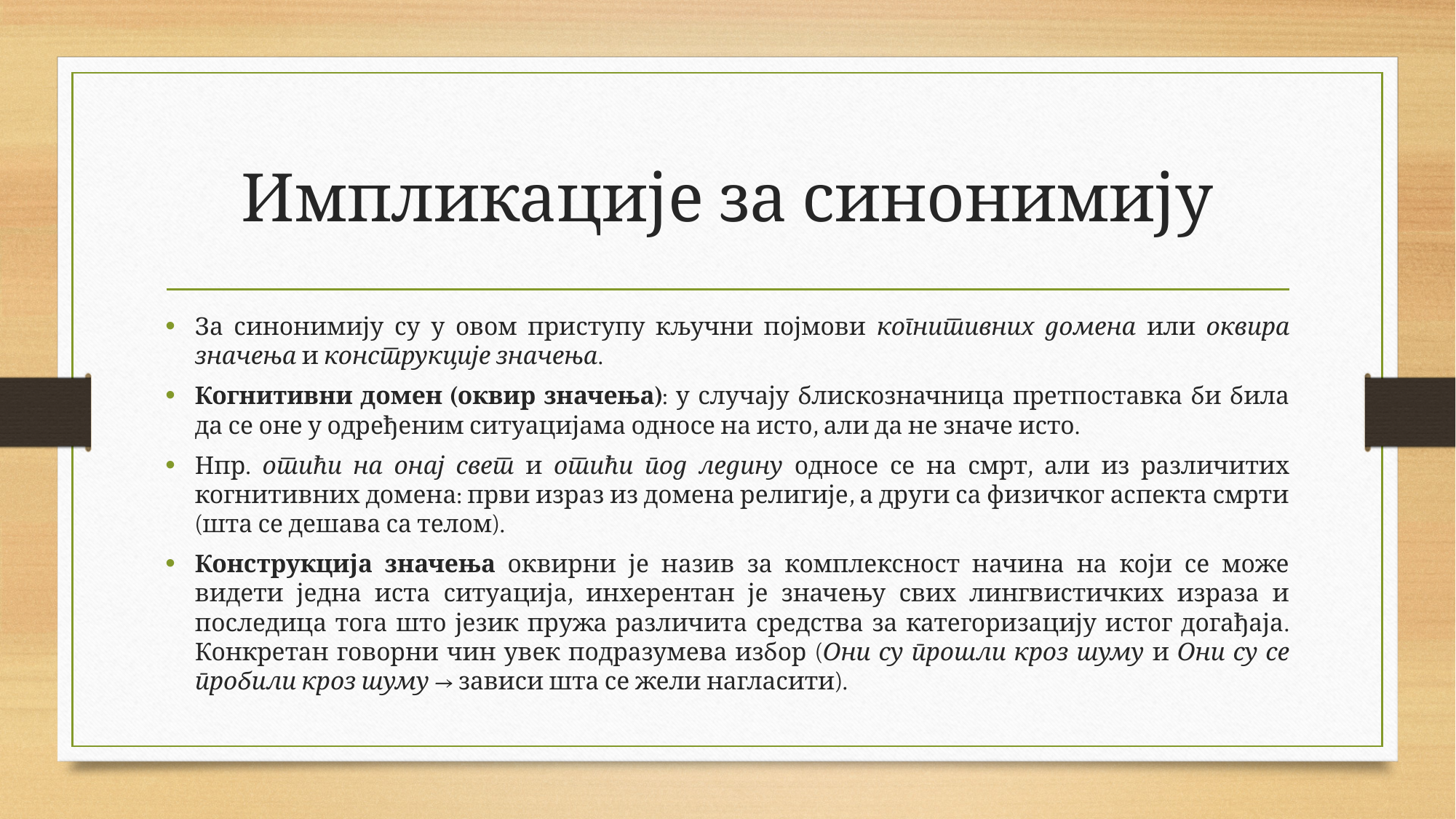

# Импликације за синонимију
За синонимију су у овом приступу кључни појмови когнитивних домена или оквира значења и конструкције значења.
Когнитивни домен (оквир значења): у случају блискозначница претпоставка би била да се оне у одређеним ситуацијама односе на исто, али да не значе исто.
Нпр. отићи на онај свет и отићи под ледину односе се на смрт, али из различитих когнитивних домена: први израз из домена религије, а други са физичког аспекта смрти (шта се дешава са телом).
Конструкција значења оквирни је назив за комплексност начина на који се може видети једна иста ситуација, инхерентан је значењу свих лингвистичких израза и последица тога што језик пружа различита средства за категоризацију истог догађаја. Конкретан говорни чин увек подразумева избор (Они су прошли кроз шуму и Они су се пробили кроз шуму → зависи шта се жели нагласити).